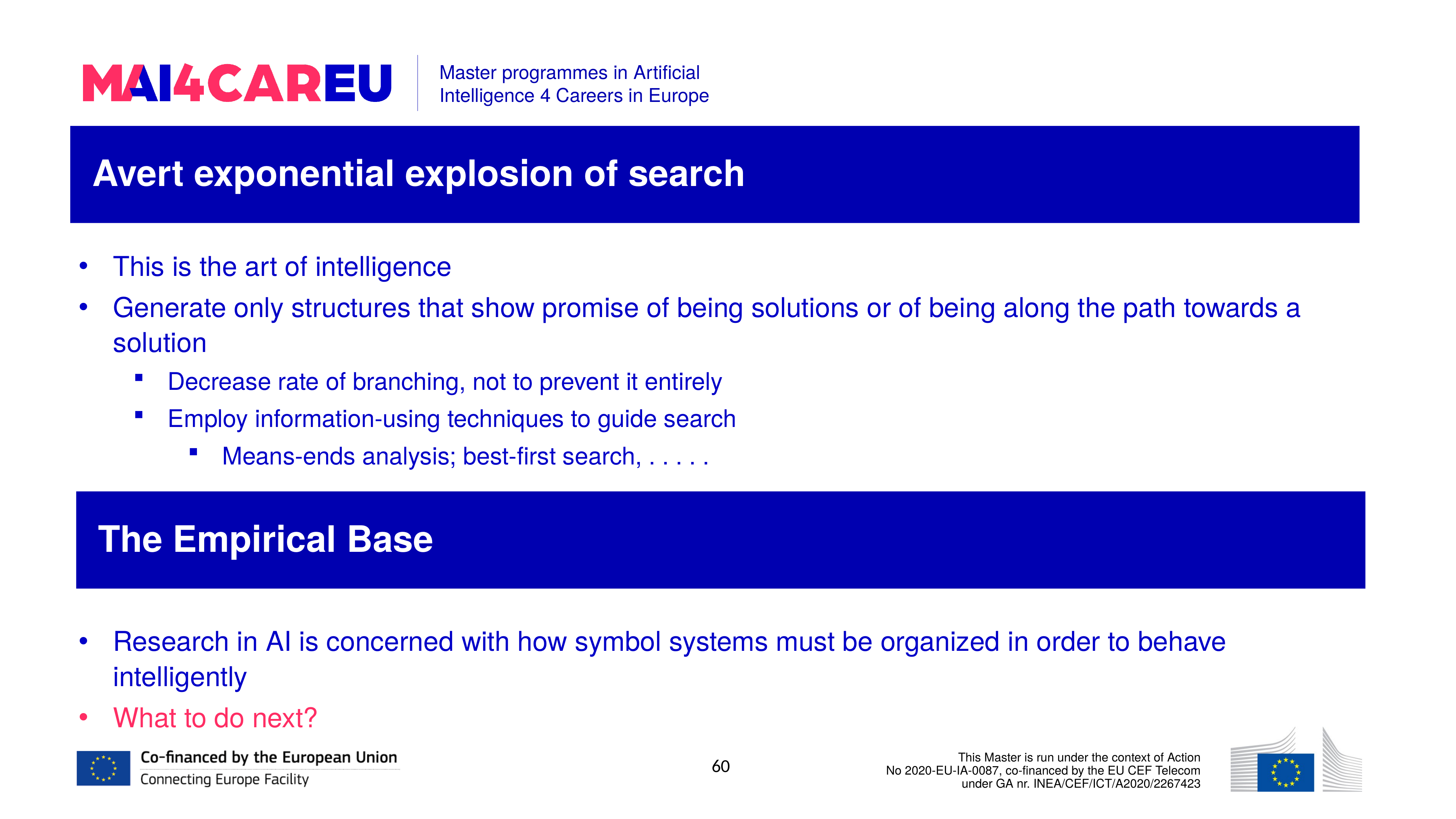

Avert exponential explosion of search

This is the art of intelligence
Generate only structures that show promise of being solutions or of being along the path towards a solution
Decrease rate of branching, not to prevent it entirely
Employ information-using techniques to guide search
Means-ends analysis; best-first search, . . . . .

The Empirical Base
Research in AI is concerned with how symbol systems must be organized in order to behave intelligently
What to do next?
60